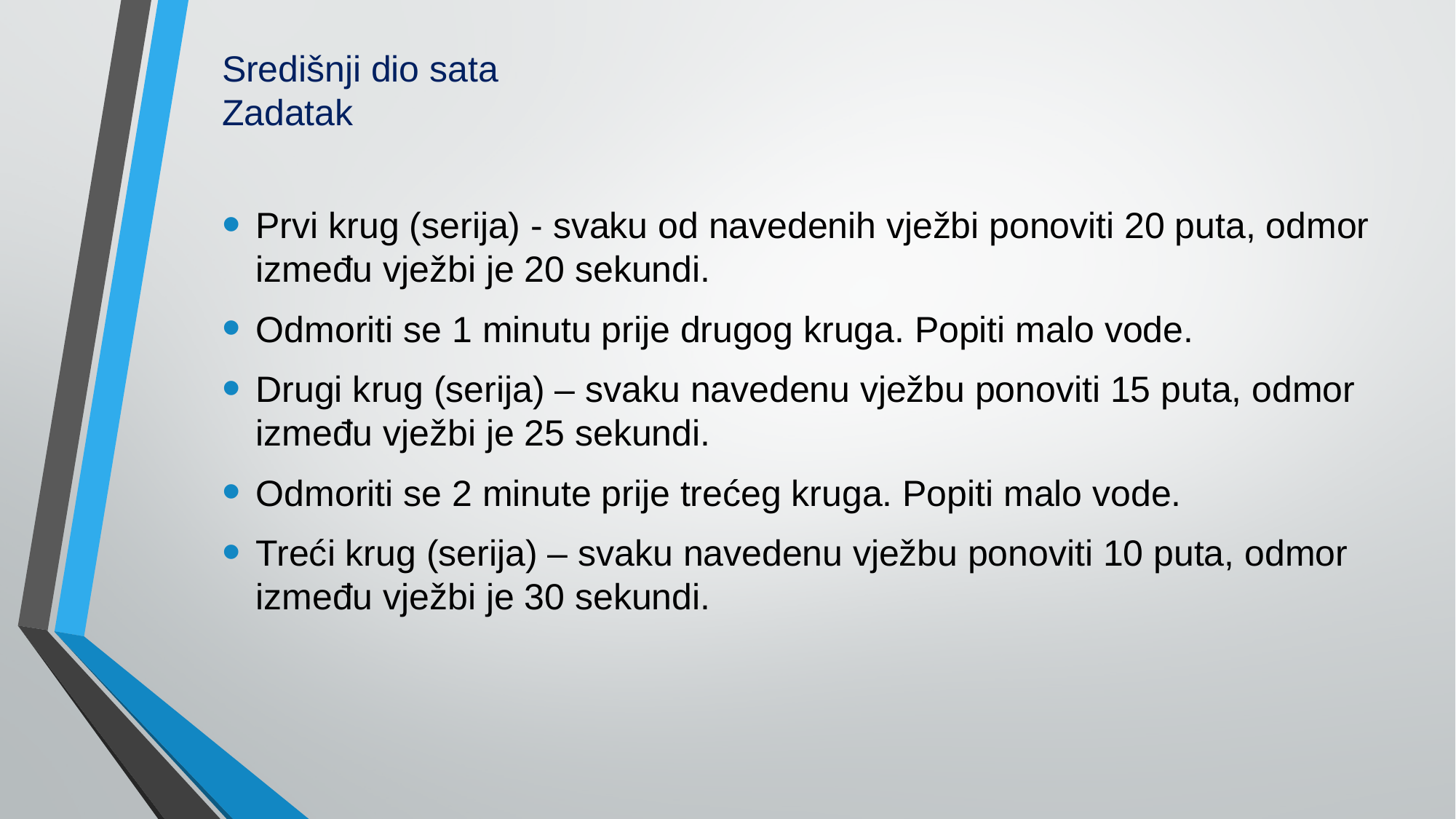

# Središnji dio sata Zadatak
Prvi krug (serija) - svaku od navedenih vježbi ponoviti 20 puta, odmor između vježbi je 20 sekundi.
Odmoriti se 1 minutu prije drugog kruga. Popiti malo vode.
Drugi krug (serija) – svaku navedenu vježbu ponoviti 15 puta, odmor između vježbi je 25 sekundi.
Odmoriti se 2 minute prije trećeg kruga. Popiti malo vode.
Treći krug (serija) – svaku navedenu vježbu ponoviti 10 puta, odmor između vježbi je 30 sekundi.